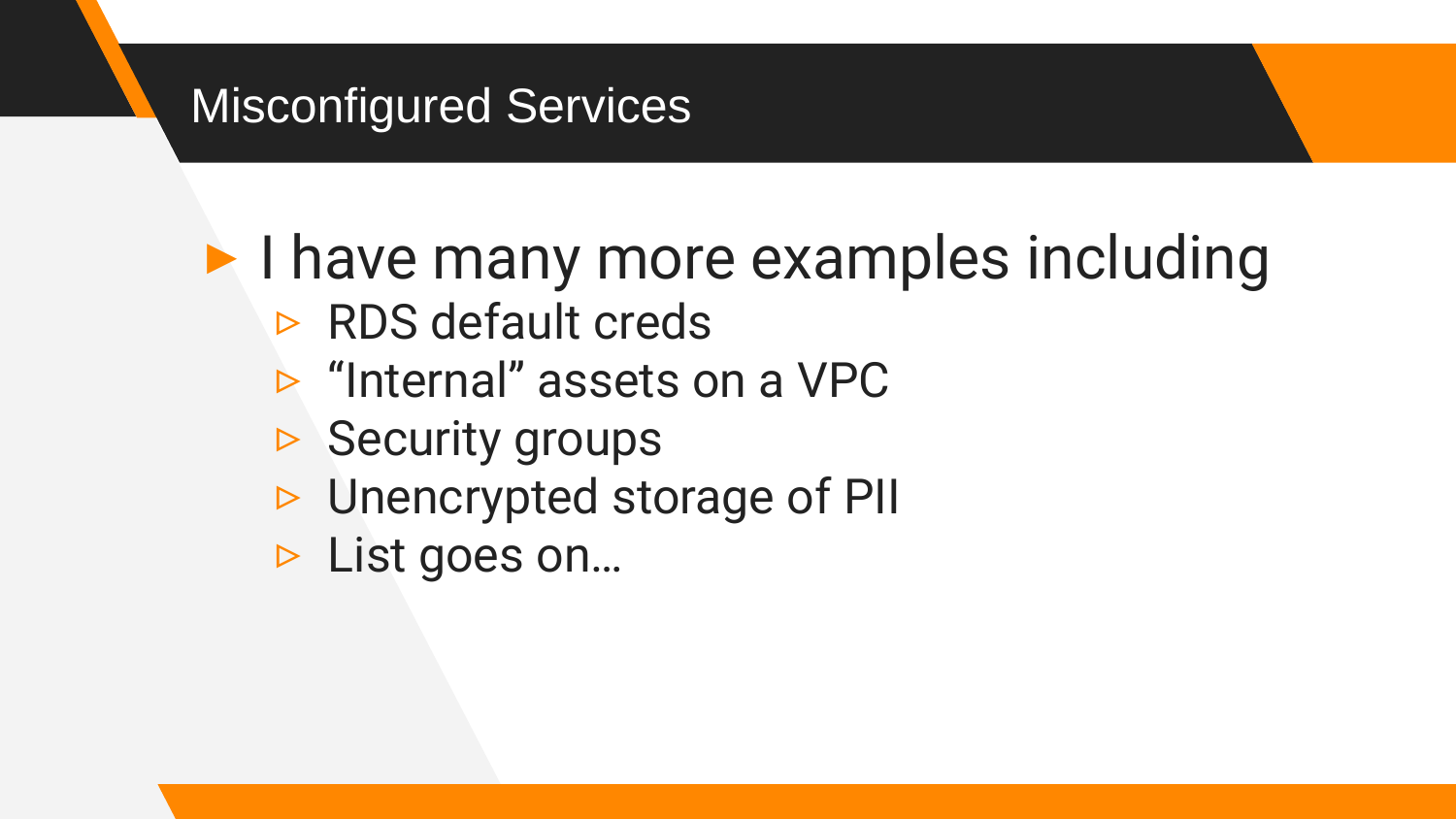

# Misconfigured Services
I have many more examples including
RDS default creds
“Internal” assets on a VPC
Security groups
Unencrypted storage of PII
List goes on…